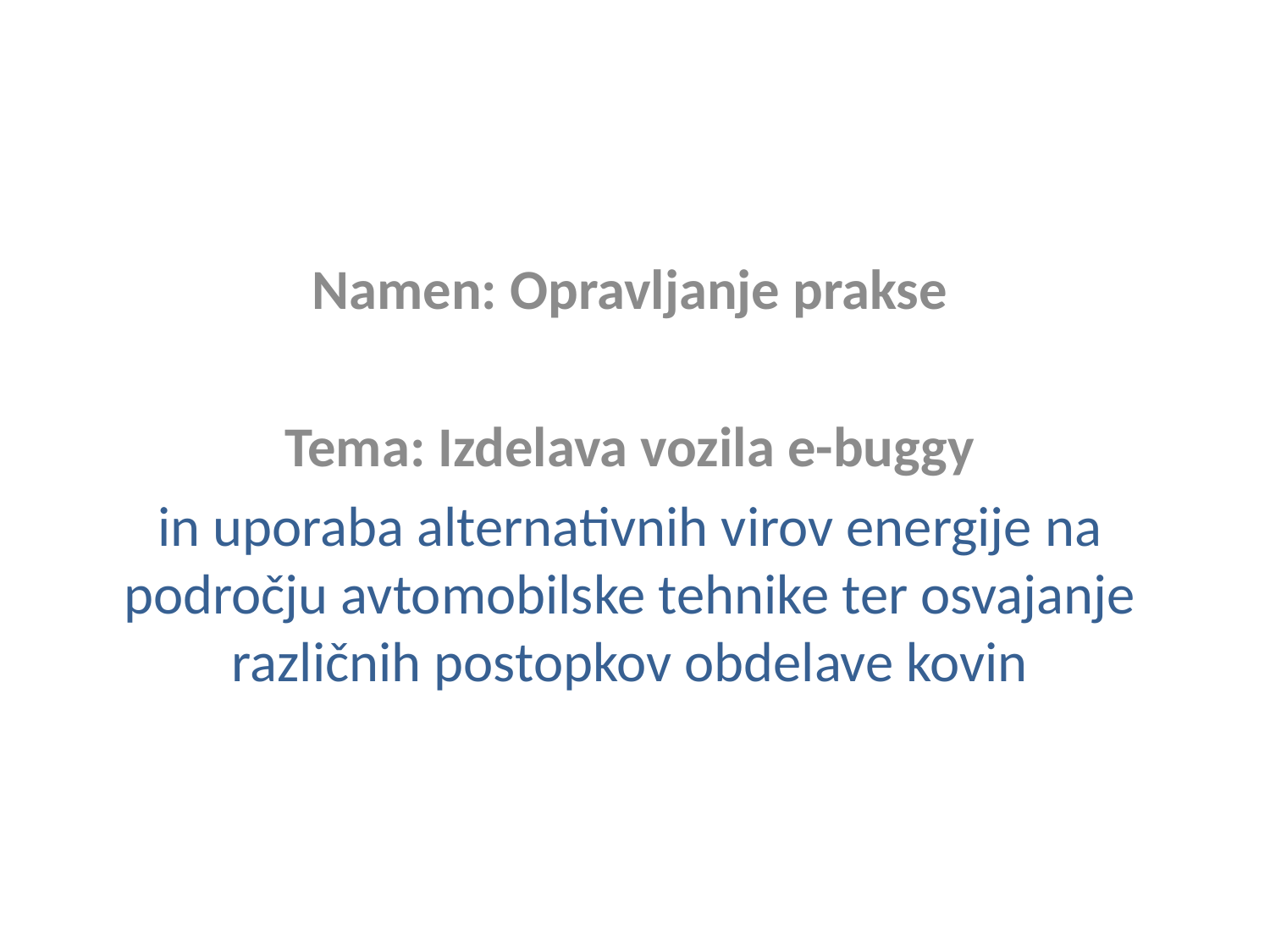

Namen: Opravljanje prakse

Tema: Izdelava vozila e-buggy
in uporaba alternativnih virov energije na področju avtomobilske tehnike ter osvajanje različnih postopkov obdelave kovin